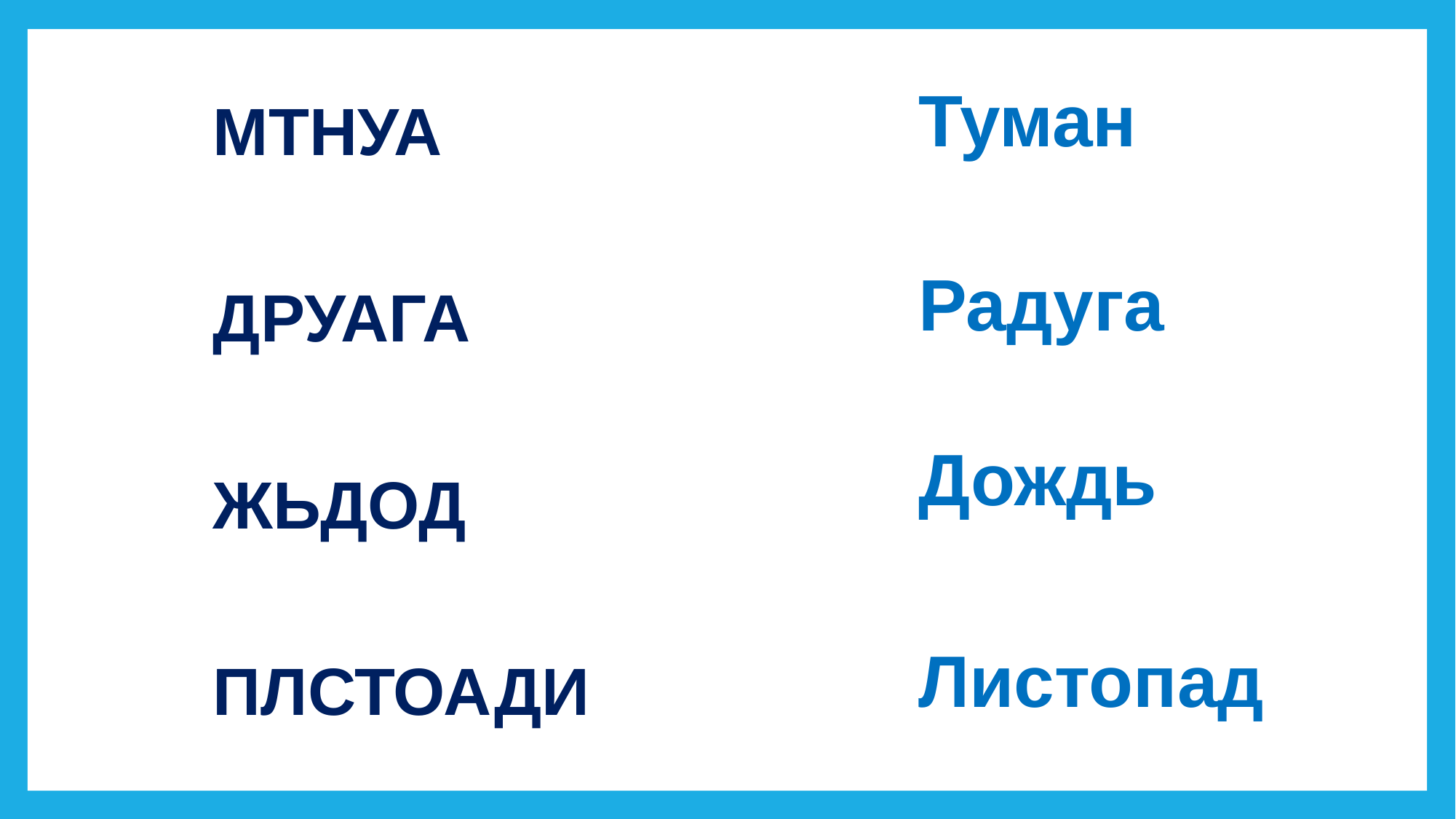

Туман
МТНУА

ДРУАГА

ЖЬДОД

ПЛСТОАДИ
Радуга
Дождь
Листопад